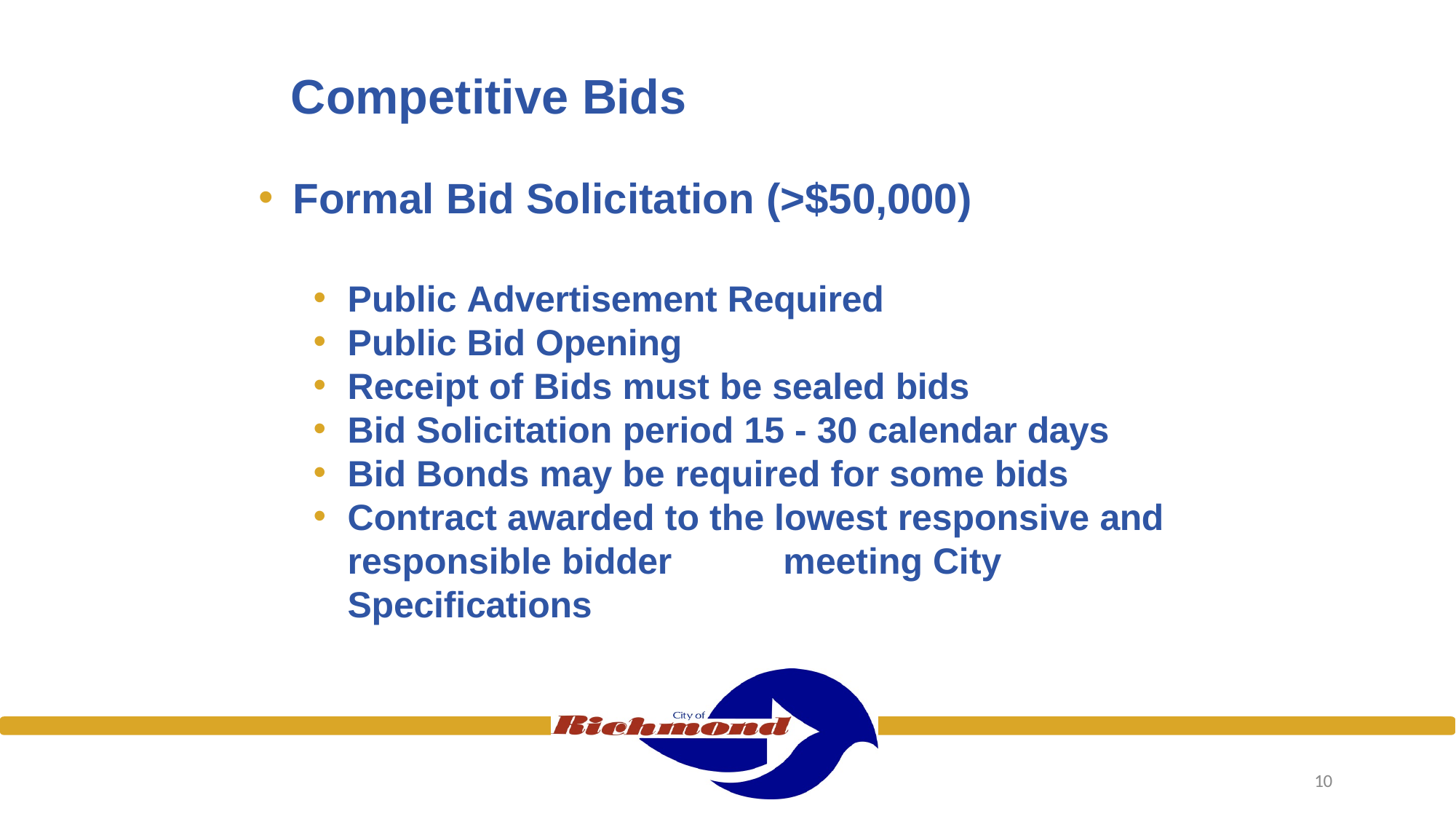

# Competitive Bids
Formal Bid Solicitation (>$50,000)

Public Advertisement Required
Public Bid Opening
Receipt of Bids must be sealed bids
Bid Solicitation period 15 - 30 calendar days
Bid Bonds may be required for some bids
Contract awarded to the lowest responsive and responsible bidder	meeting City Specifications
10